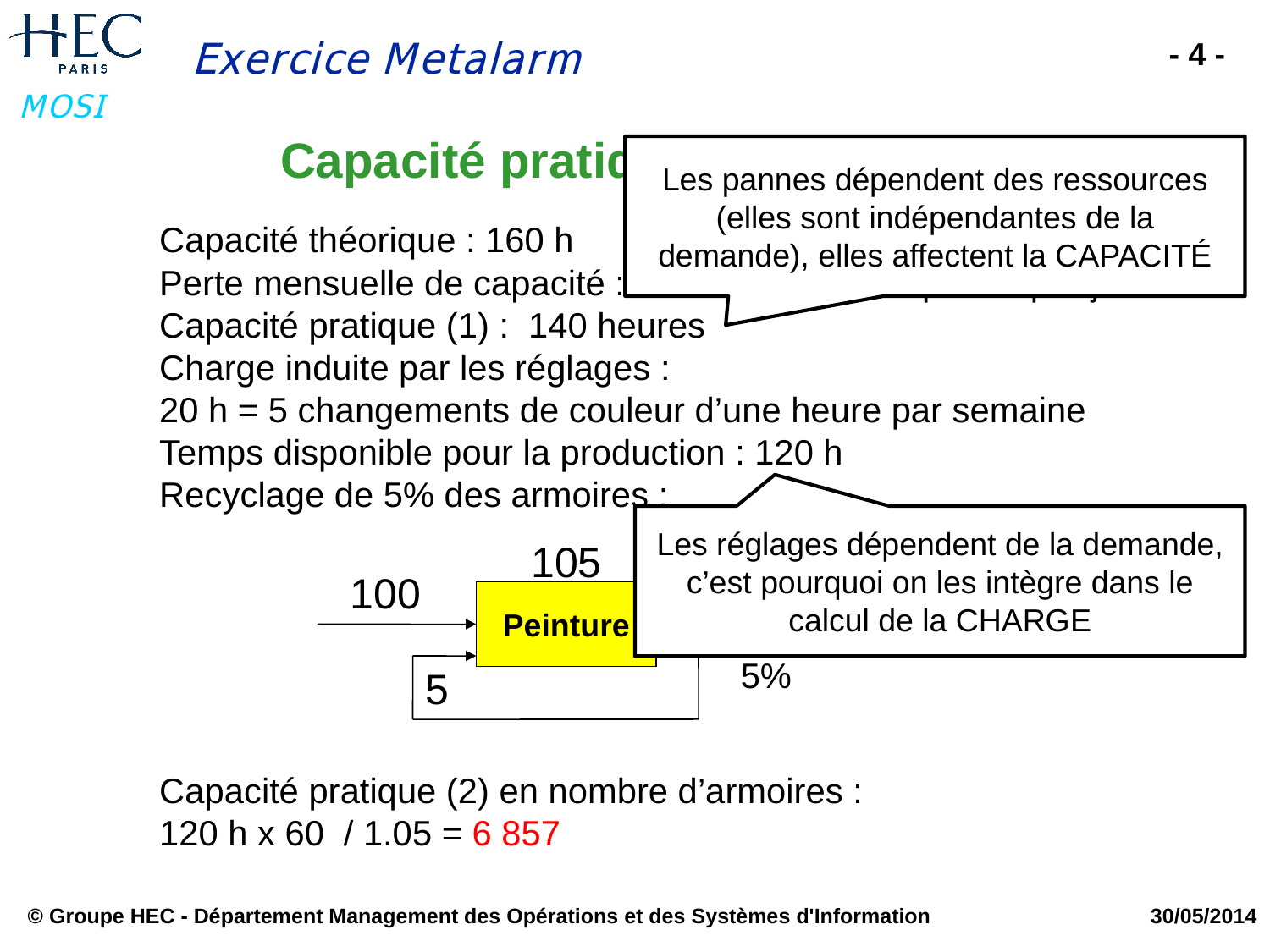

# Capacité pratique du poste de peinture
Les pannes dépendent des ressources (elles sont indépendantes de la demande), elles affectent la CAPACITÉ
Capacité théorique : 160 h
Perte mensuelle de capacité : 20 h = 1 heure de panne par jour
Capacité pratique (1) :  140 heures
Charge induite par les réglages :
20 h = 5 changements de couleur d’une heure par semaine
Temps disponible pour la production : 120 h
Recyclage de 5% des armoires :

Capacité pratique (2) en nombre d’armoires :
120 h x 60  / 1.05 = 6 857
Les réglages dépendent de la demande, c’est pourquoi on les intègre dans le calcul de la CHARGE
105
100
100
Peinture

5%

5

© Groupe HEC - Département Management des Opérations et des Systèmes d'Information
30/05/2014